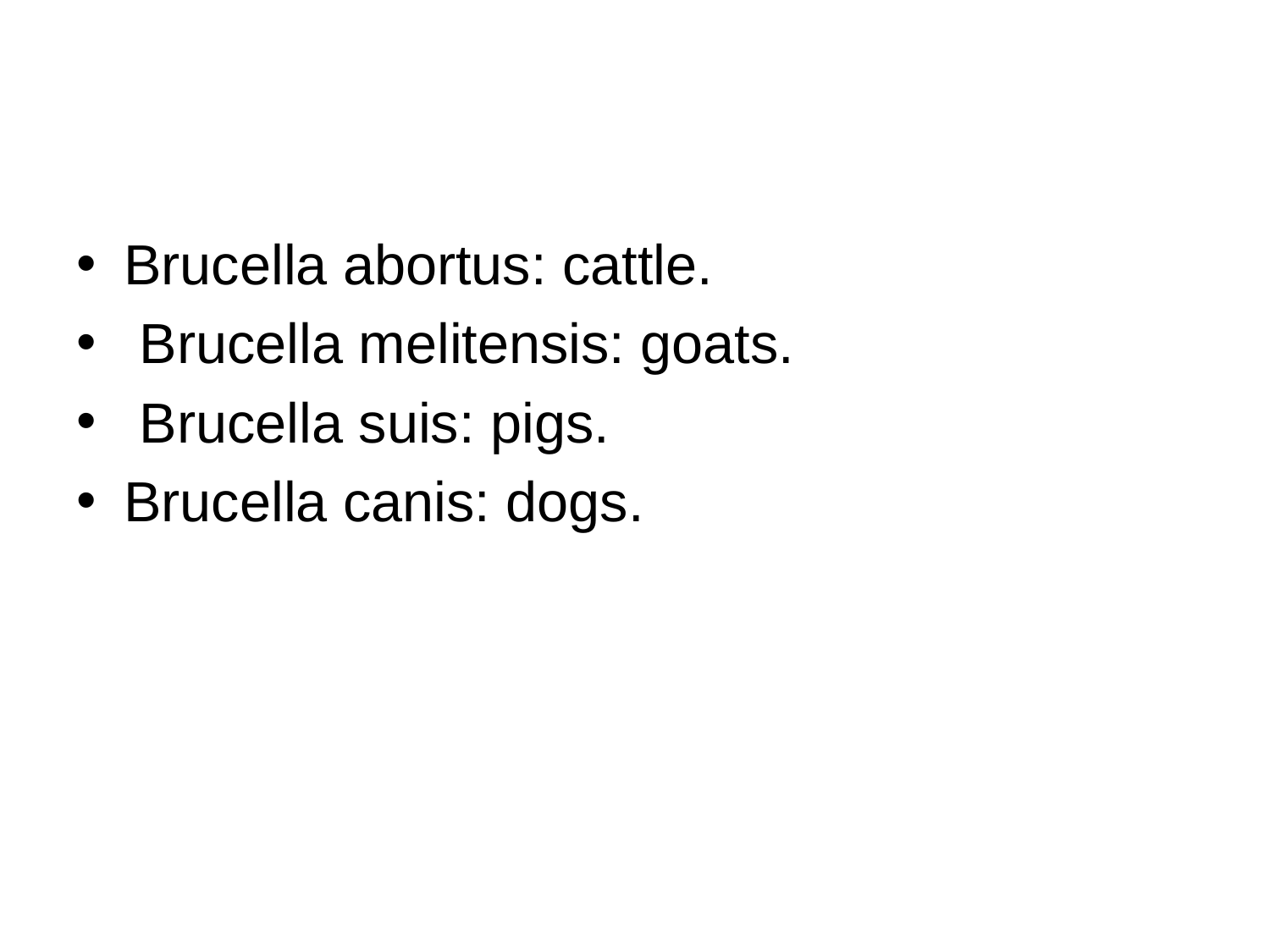

#
Brucella abortus: cattle.
 Brucella melitensis: goats.
 Brucella suis: pigs.
Brucella canis: dogs.